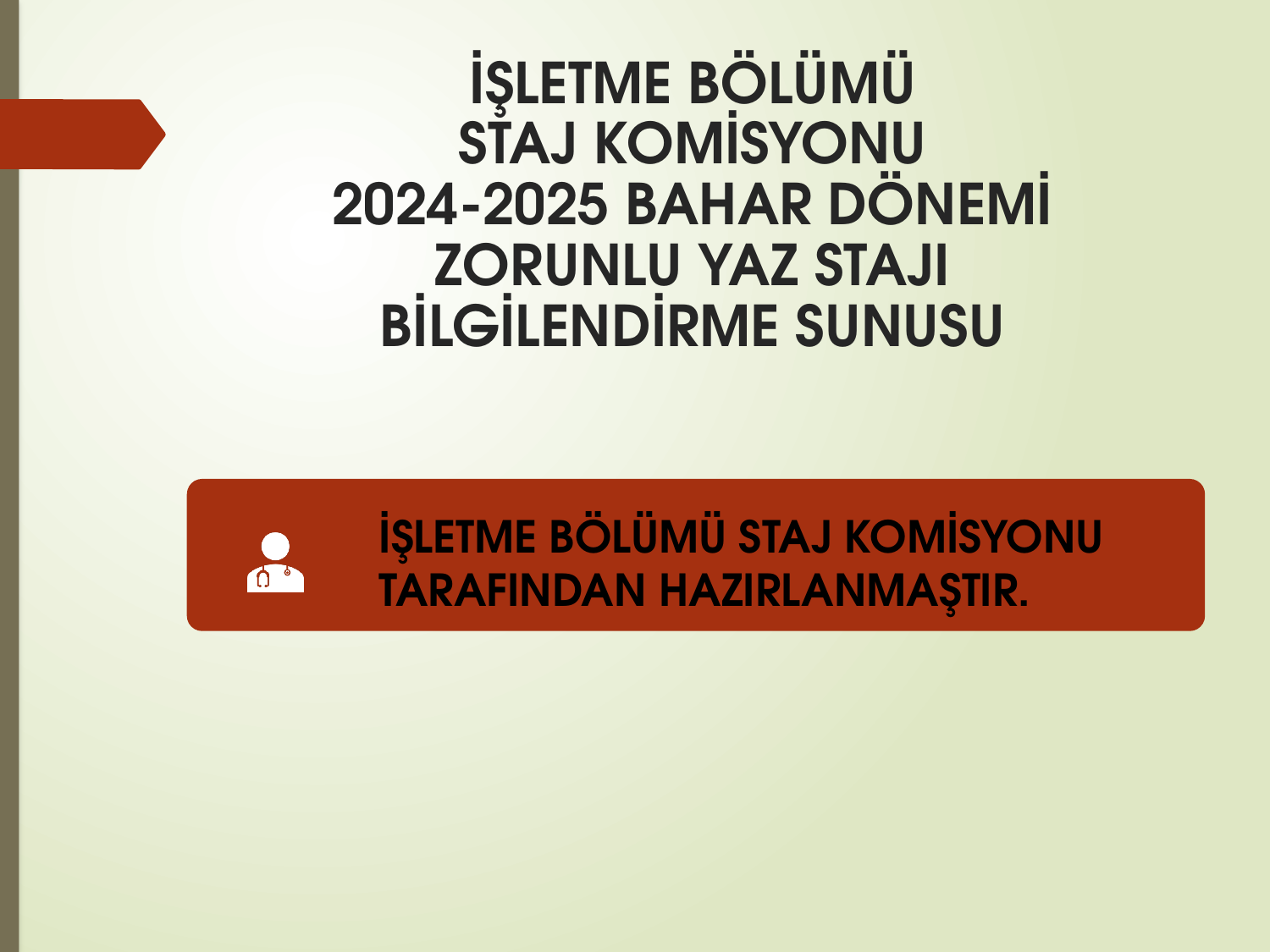

# İŞLETME BÖLÜMÜ STAJ KOMİSYONU 2024-2025 BAHAR DÖNEMİ ZORUNLU YAZ STAJI BİLGİLENDİRME SUNUSU

İŞLETME BÖLÜMÜ STAJ KOMİSYONU TARAFINDAN HAZIRLANMAŞTIR.